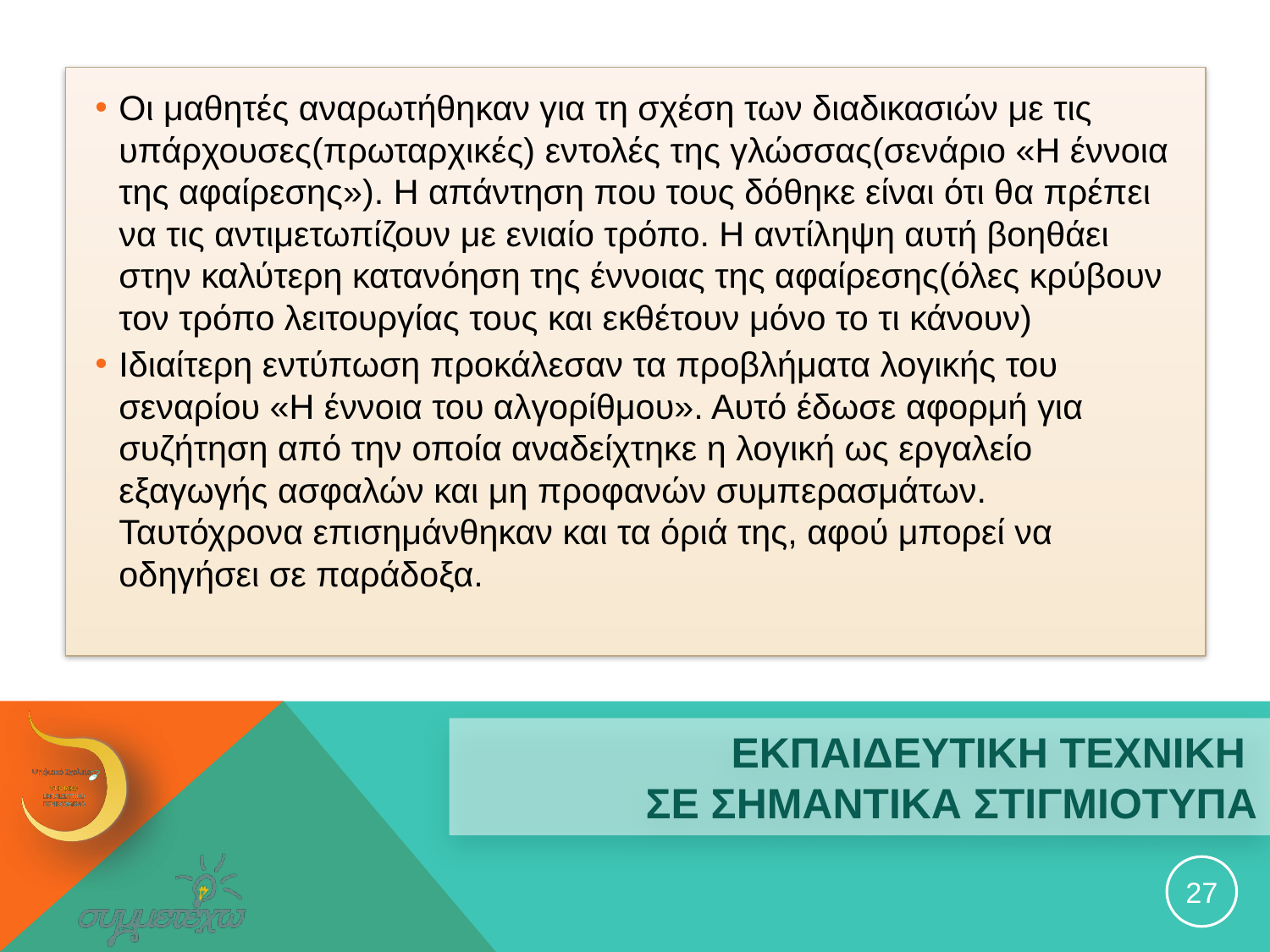

Οι μαθητές αναρωτήθηκαν για τη σχέση των διαδικασιών με τις υπάρχουσες(πρωταρχικές) εντολές της γλώσσας(σενάριο «Η έννοια της αφαίρεσης»). Η απάντηση που τους δόθηκε είναι ότι θα πρέπει να τις αντιμετωπίζουν με ενιαίο τρόπο. Η αντίληψη αυτή βοηθάει στην καλύτερη κατανόηση της έννοιας της αφαίρεσης(όλες κρύβουν τον τρόπο λειτουργίας τους και εκθέτουν μόνο το τι κάνουν)
Ιδιαίτερη εντύπωση προκάλεσαν τα προβλήματα λογικής του σεναρίου «Η έννοια του αλγορίθμου». Αυτό έδωσε αφορμή για συζήτηση από την οποία αναδείχτηκε η λογική ως εργαλείο εξαγωγής ασφαλών και μη προφανών συμπερασμάτων. Ταυτόχρονα επισημάνθηκαν και τα όριά της, αφού μπορεί να οδηγήσει σε παράδοξα.
# ΕΚΠΑΙΔΕΥΤΙΚΗ ΤΕΧΝΙΚΗ ΣΕ ΣΗΜΑΝΤΙΚΑ ΣΤΙΓΜΙΟΤΥΠΑ
27